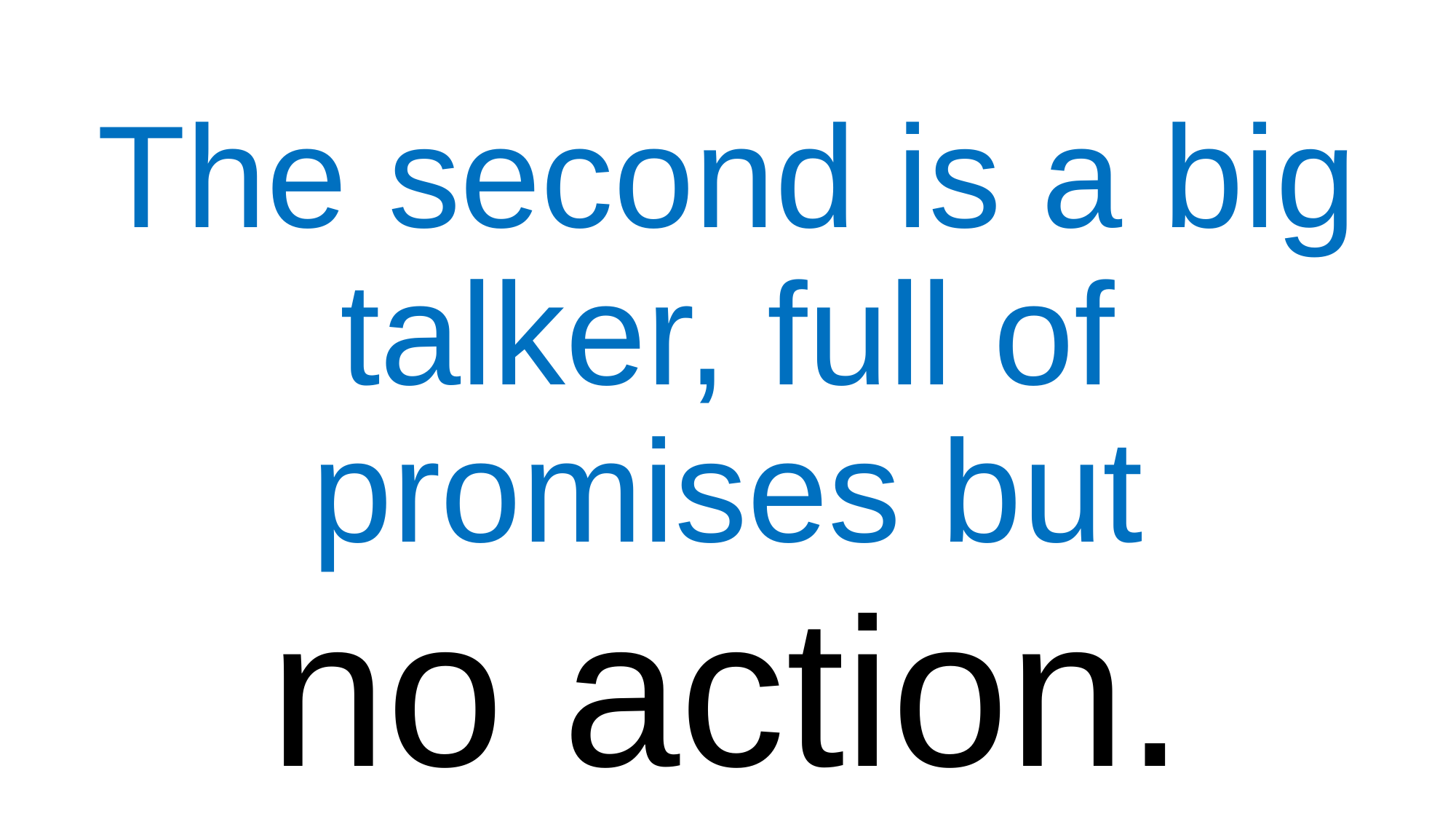

The second is a big talker, full of promises but
 no action.